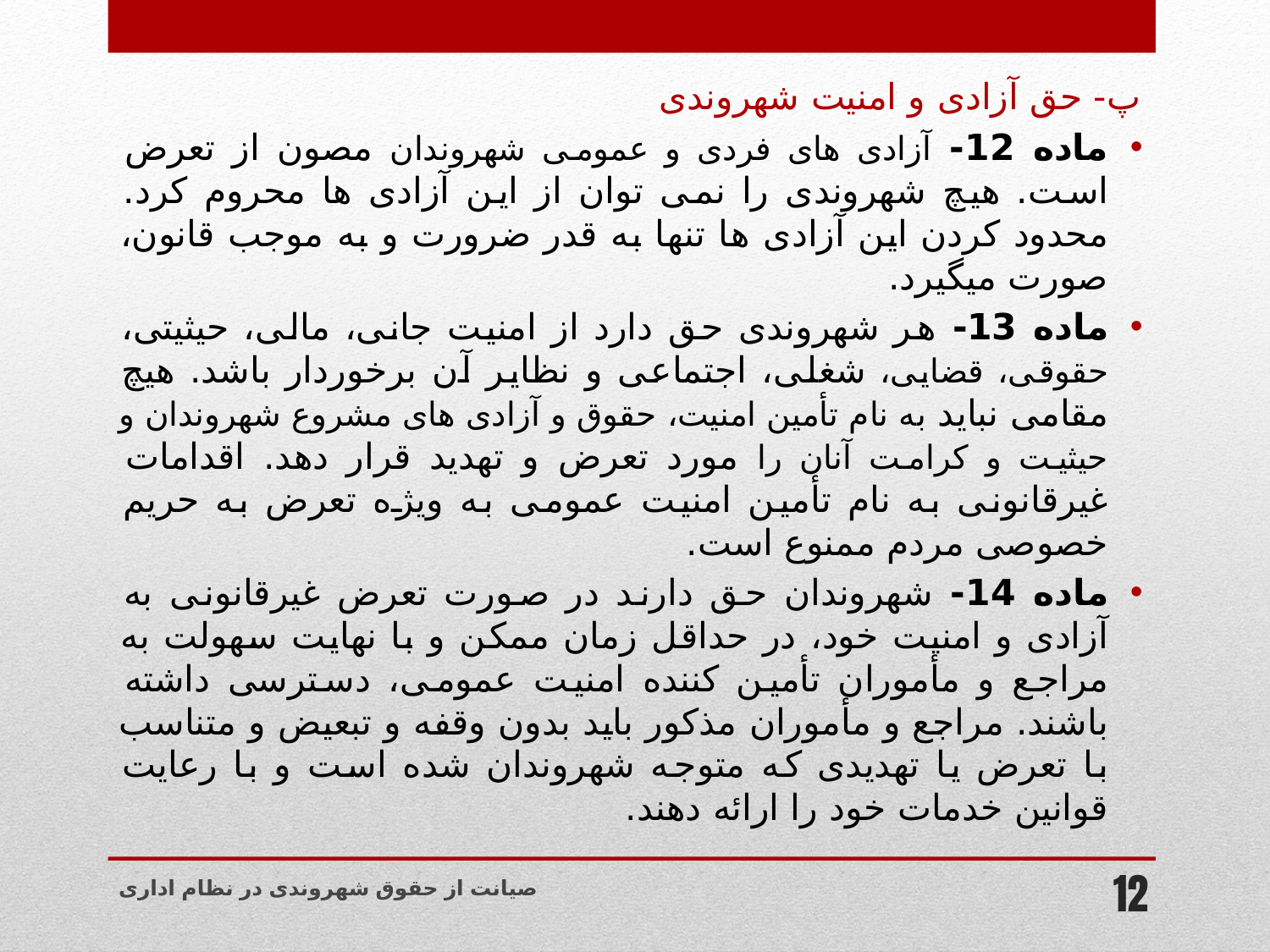

پ- حق آزادی و امنیت شهروندی
ماده 12- آزادی های فردی و عمومی شهروندان مصون از تعرض است. هیچ شهروندی را نمی توان از این آزادی ها محروم کرد. محدود کردن این آزادی ها تنها به قدر ضرورت و به موجب قانون، صورت میگیرد.
ماده 13- هر شهروندی حق دارد از امنیت جانی، مالی، حیثیتی، حقوقی، قضایی، شغلی، اجتماعی و نظایر آن برخوردار باشد. هیچ مقامی نباید به نام تأمین امنیت، حقوق و آزادی های مشروع شهروندان و حیثیت و کرامت آنان را مورد تعرض و تهدید قرار دهد. اقدامات غیرقانونی به نام تأمین امنیت عمومی به ویژه تعرض به حریم خصوصی مردم ممنوع است.
ماده 14- شهروندان حق دارند در صورت تعرض غیرقانونی به آزادی و امنیت خود، در حداقل زمان ممکن و با نهایت سهولت به مراجع و مأموران تأمین کننده امنیت عمومی، دسترسی داشته باشند. مراجع و مأموران مذکور باید بدون وقفه و تبعیض و متناسب با تعرض یا تهدیدی که متوجه شهروندان شده است و با رعایت قوانین خدمات خود را ارائه دهند.
صیانت از حقوق شهروندی در نظام اداری
12